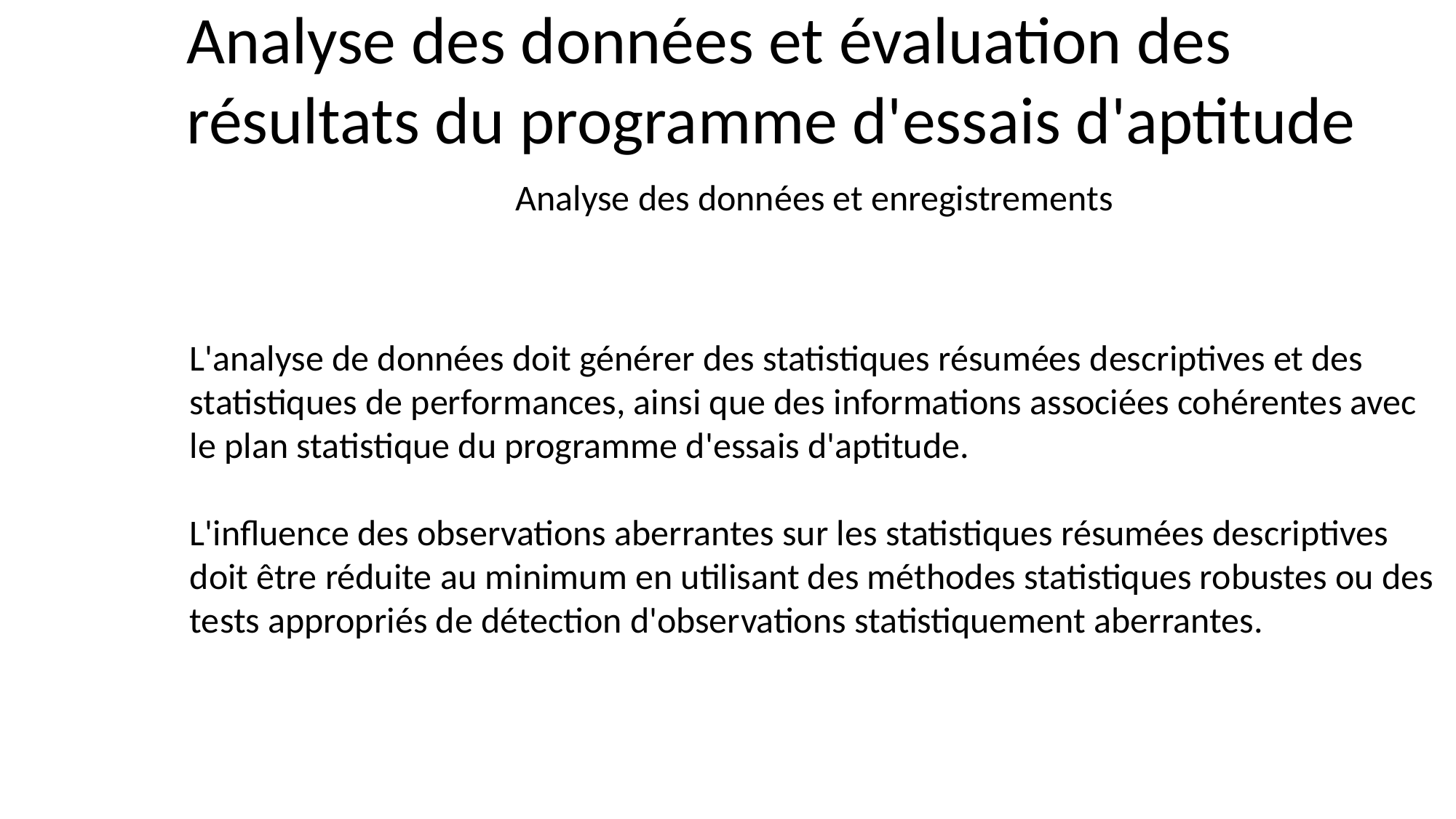

# Analyse des données et évaluation des résultats du programme d'essais d'aptitude
Analyse des données et enregistrements
L'analyse de données doit générer des statistiques résumées descriptives et des statistiques de performances, ainsi que des informations associées cohérentes avec le plan statistique du programme d'essais d'aptitude.

L'influence des observations aberrantes sur les statistiques résumées descriptives doit être réduite au minimum en utilisant des méthodes statistiques robustes ou des tests appropriés de détection d'observations statistiquement aberrantes.